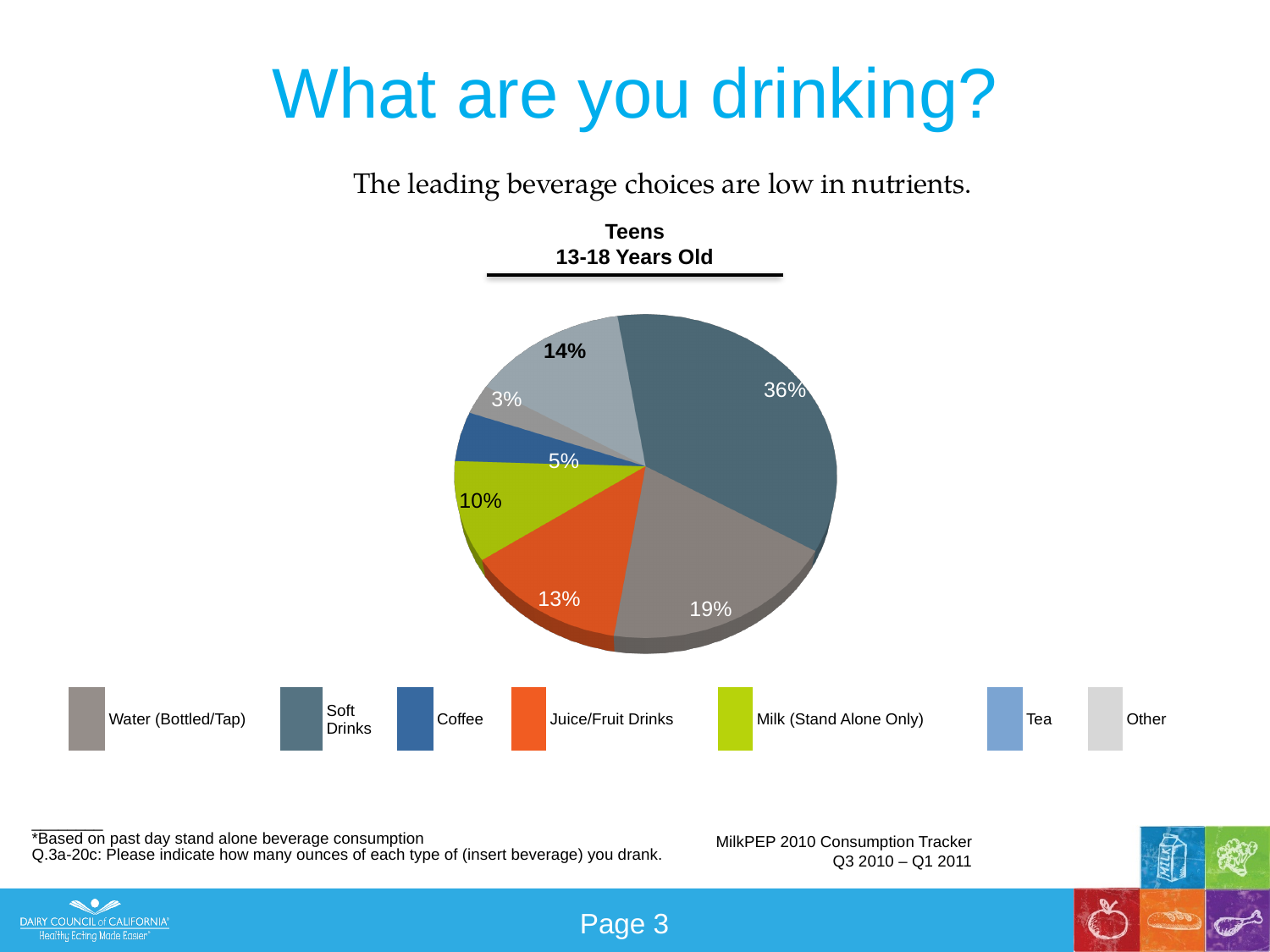

# What are you drinking?
The leading beverage choices are low in nutrients.
Teens
13-18 Years Old

[unsupported chart]

|  | Water (Bottled/Tap) |  | Soft Drinks |  | Coffee |  | Juice/Fruit Drinks |  | Milk (Stand Alone Only) |  | Tea |  | Other |
| --- | --- | --- | --- | --- | --- | --- | --- | --- | --- | --- | --- | --- | --- |
________
*Based on past day stand alone beverage consumption
Q.3a-20c: Please indicate how many ounces of each type of (insert beverage) you drank.
MilkPEP 2010 Consumption Tracker
Q3 2010 – Q1 2011
Page 3